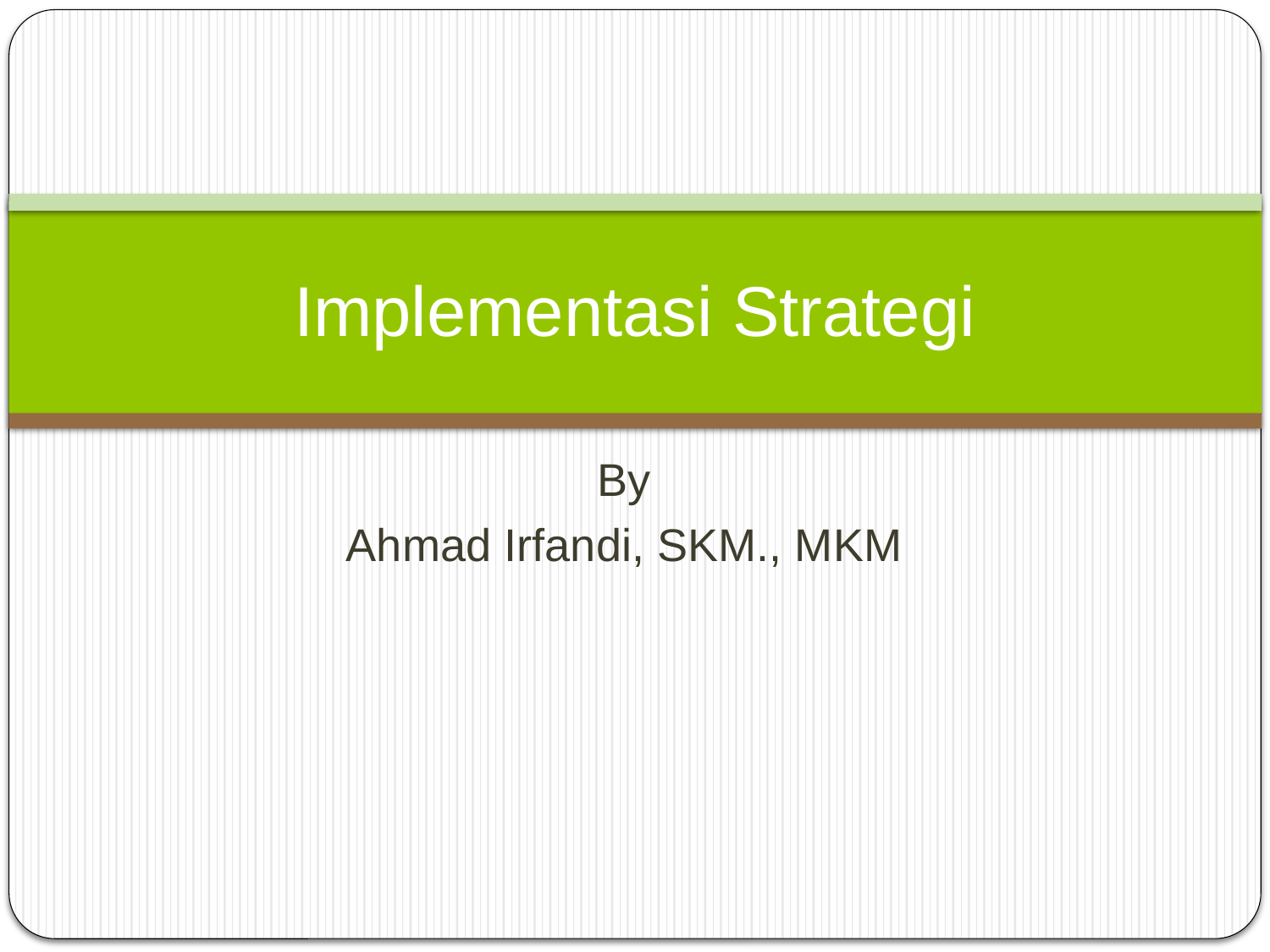

# Implementasi Strategi
By
Ahmad Irfandi, SKM., MKM